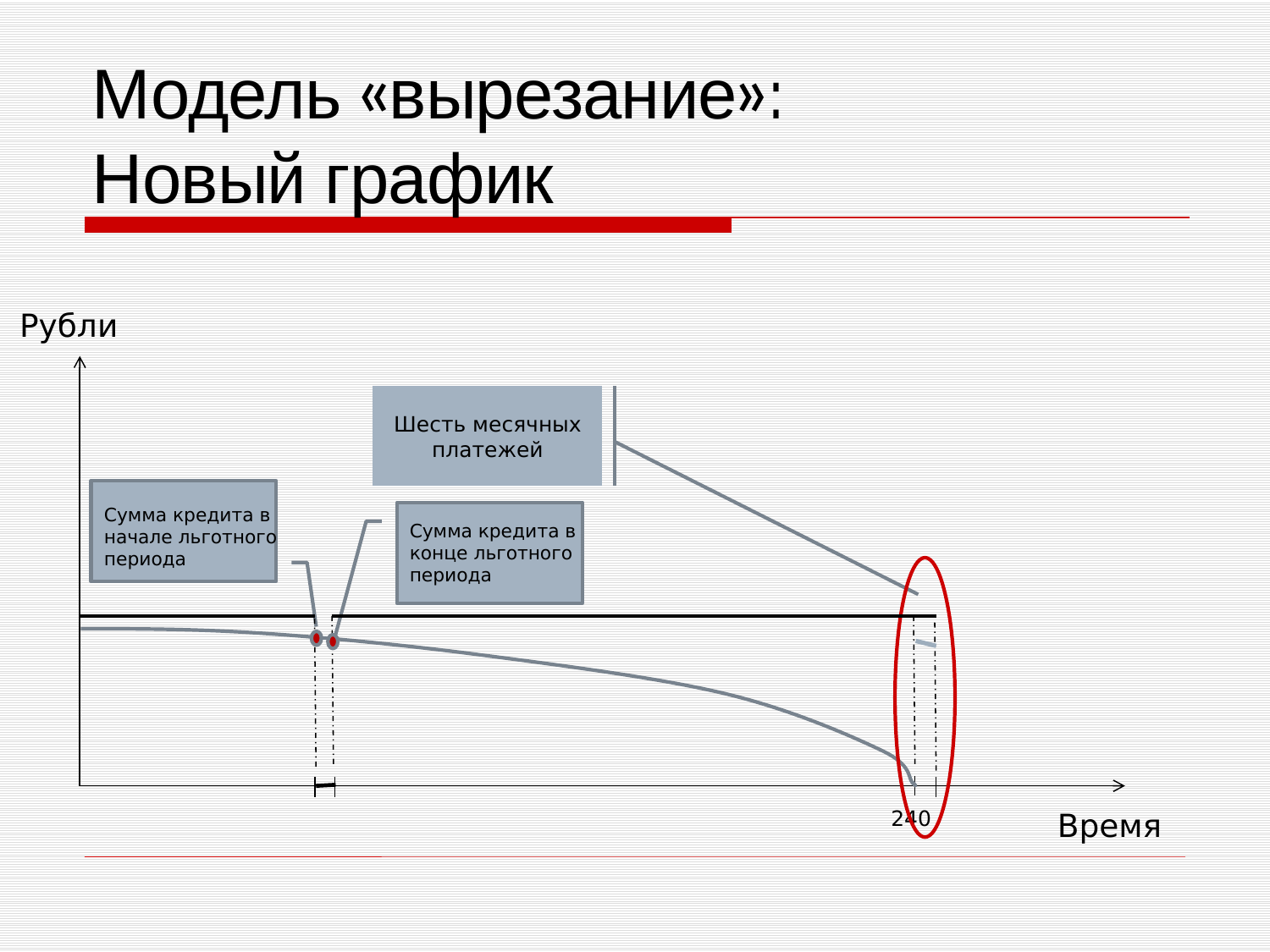

Модель «вырезание»:
Новый график
Рубли
Шесть месячных платежей

Сумма кредита в начале льготного периода

Сумма кредита в конце льготного периода

240
Время